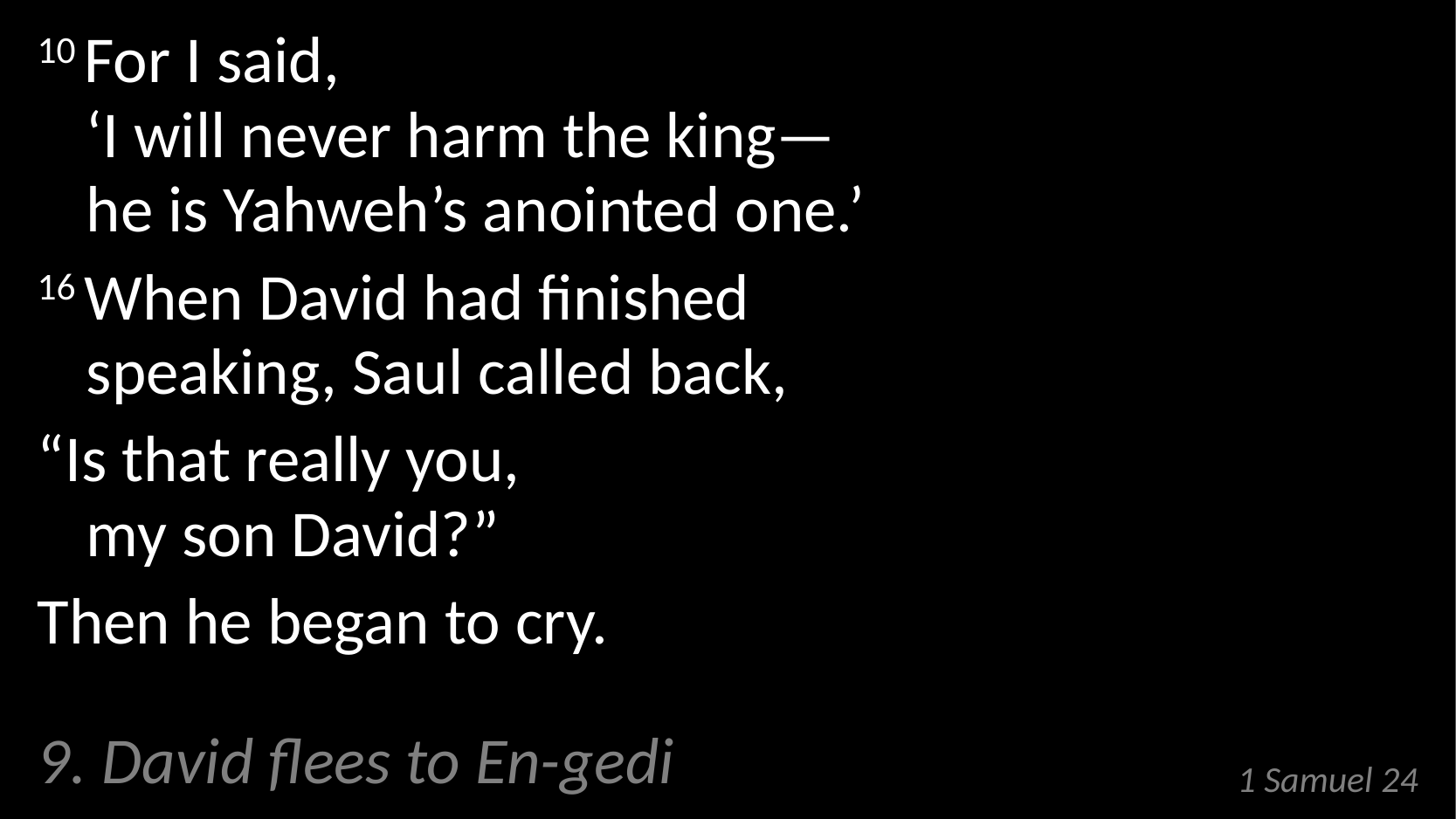

10 For I said,
‘I will never harm the king—he is Yahweh’s anointed one.’
16 When David had finished speaking, Saul called back,
“Is that really you,
my son David?”
Then he began to cry.
9. David flees to En-gedi
# 1 Samuel 24